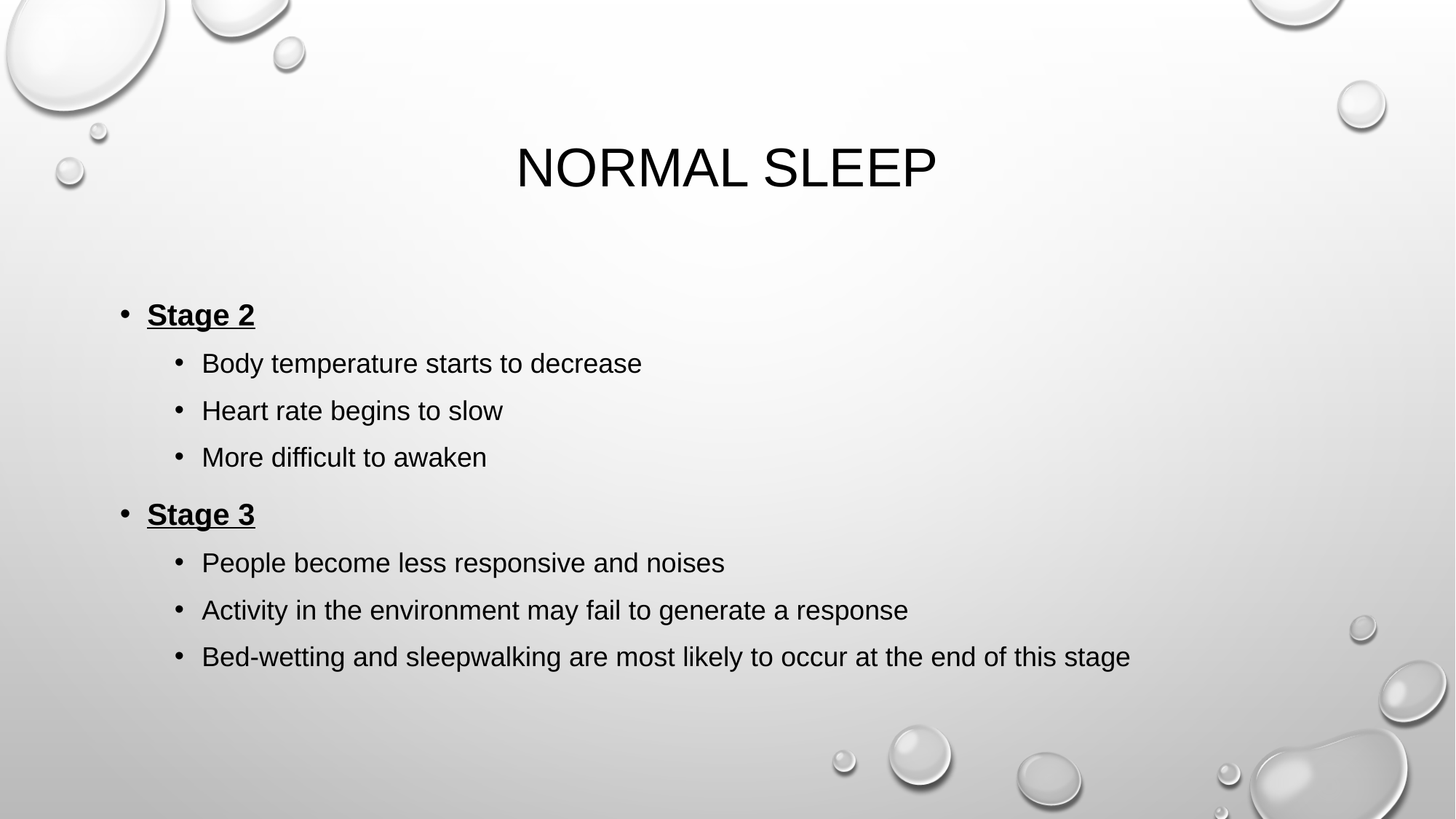

# Normal sleep
Stage 2
Body temperature starts to decrease
Heart rate begins to slow
More difficult to awaken
Stage 3
People become less responsive and noises
Activity in the environment may fail to generate a response
Bed-wetting and sleepwalking are most likely to occur at the end of this stage